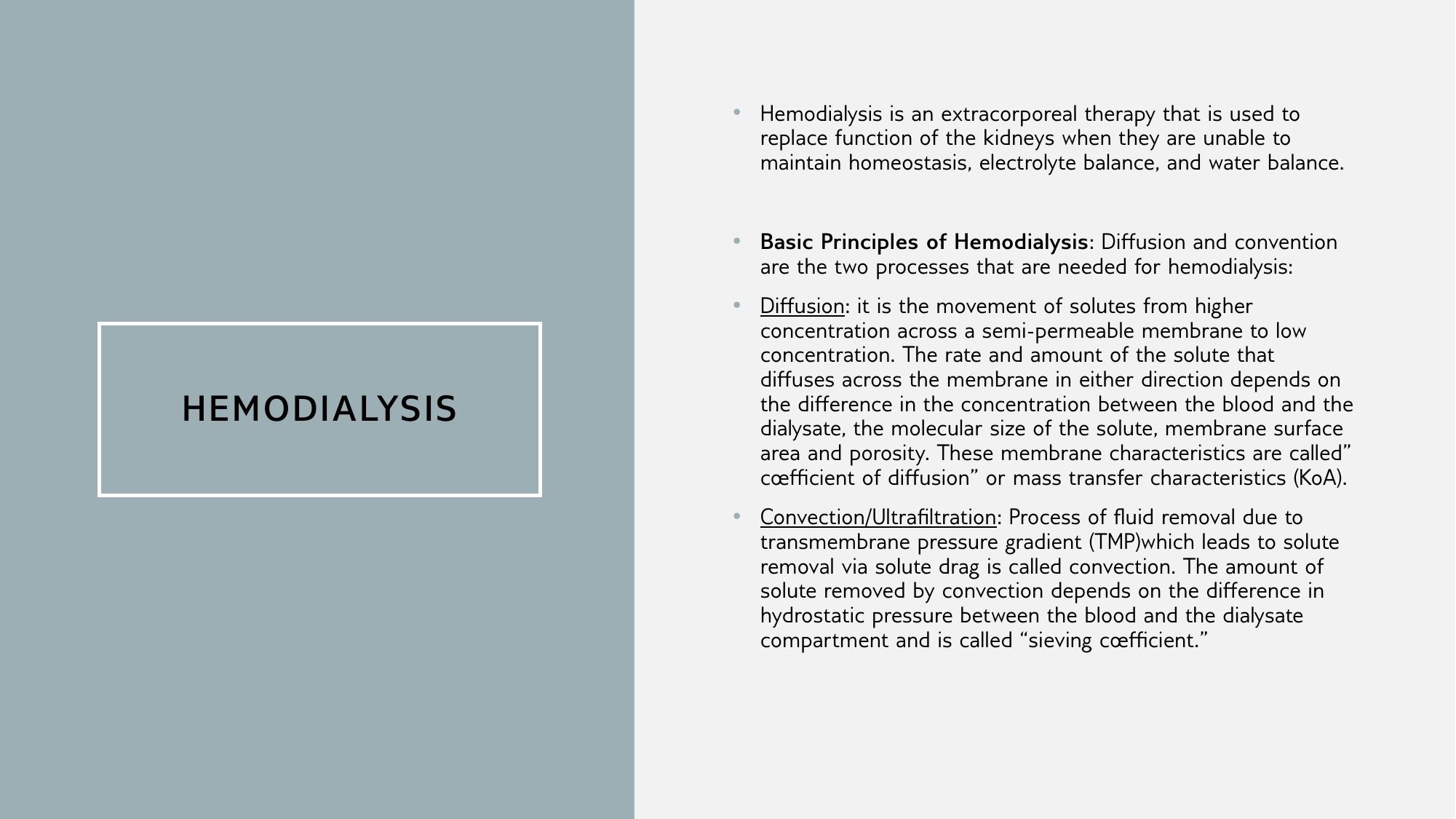

Hemodialysis is an extracorporeal therapy that is used to replace function of the kidneys when they are unable to maintain homeostasis, electrolyte balance, and water balance.

Basic Principles of Hemodialysis: Diffusion and convention are the two processes that are needed for hemodialysis:
Diffusion: it is the movement of solutes from higher concentration across a semi-permeable membrane to low concentration. The rate and amount of the solute that diffuses across the membrane in either direction depends on the difference in the concentration between the blood and the dialysate, the molecular size of the solute, membrane surface area and porosity. These membrane characteristics are called” coefficient of diffusion” or mass transfer characteristics (KoA).
Convection/Ultrafiltration: Process of fluid removal due to transmembrane pressure gradient (TMP)which leads to solute removal via solute drag is called convection. The amount of solute removed by convection depends on the difference in hydrostatic pressure between the blood and the dialysate compartment and is called “sieving coefficient.”

# Hemodialysis